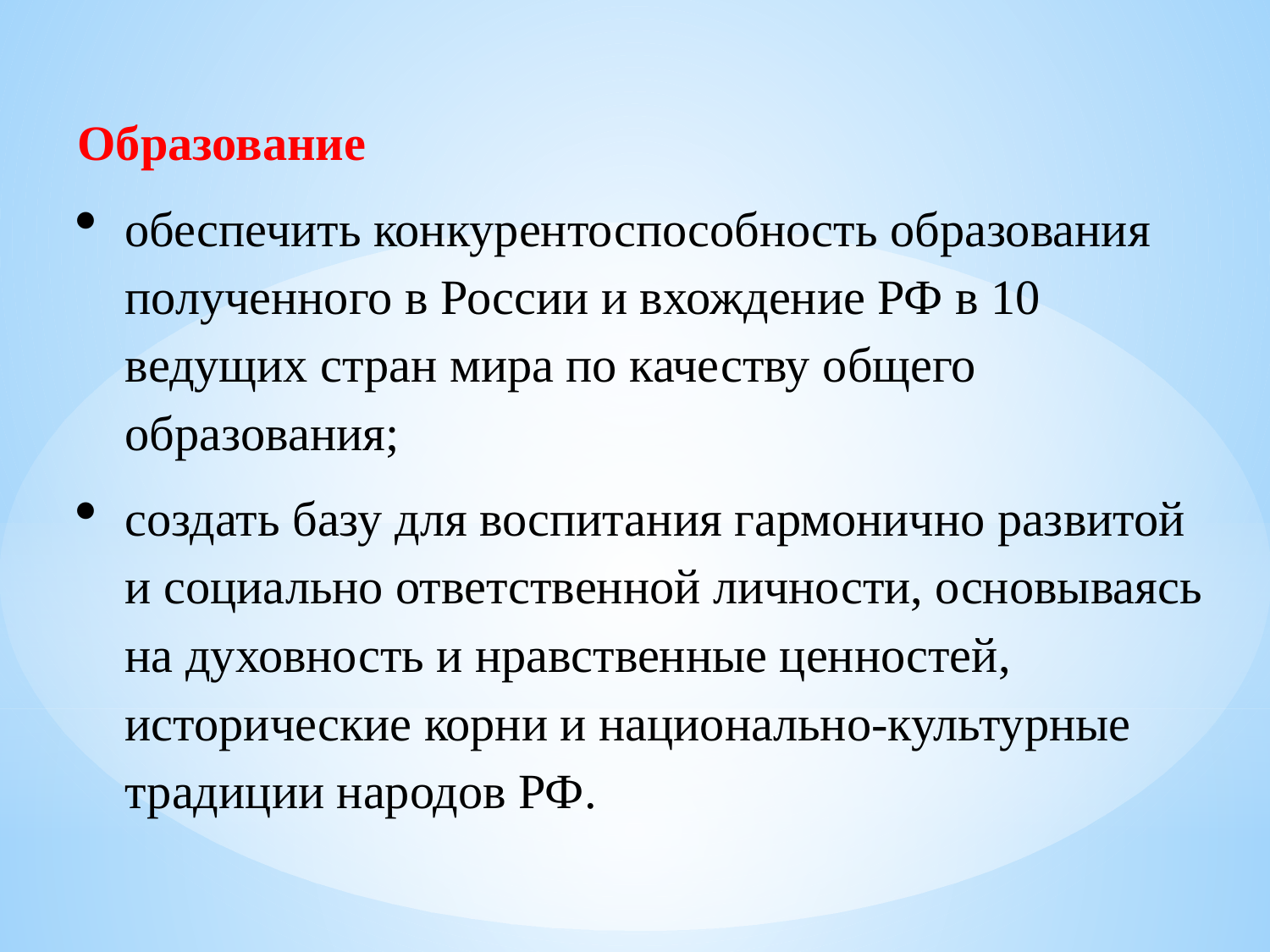

Образование
обеспечить конкурентоспособность образования полученного в России и вхождение РФ в 10 ведущих стран мира по качеству общего образования;
создать базу для воспитания гармонично развитой и социально ответственной личности, основываясь на духовность и нравственные ценностей, исторические корни и национально-культурные традиции народов РФ.